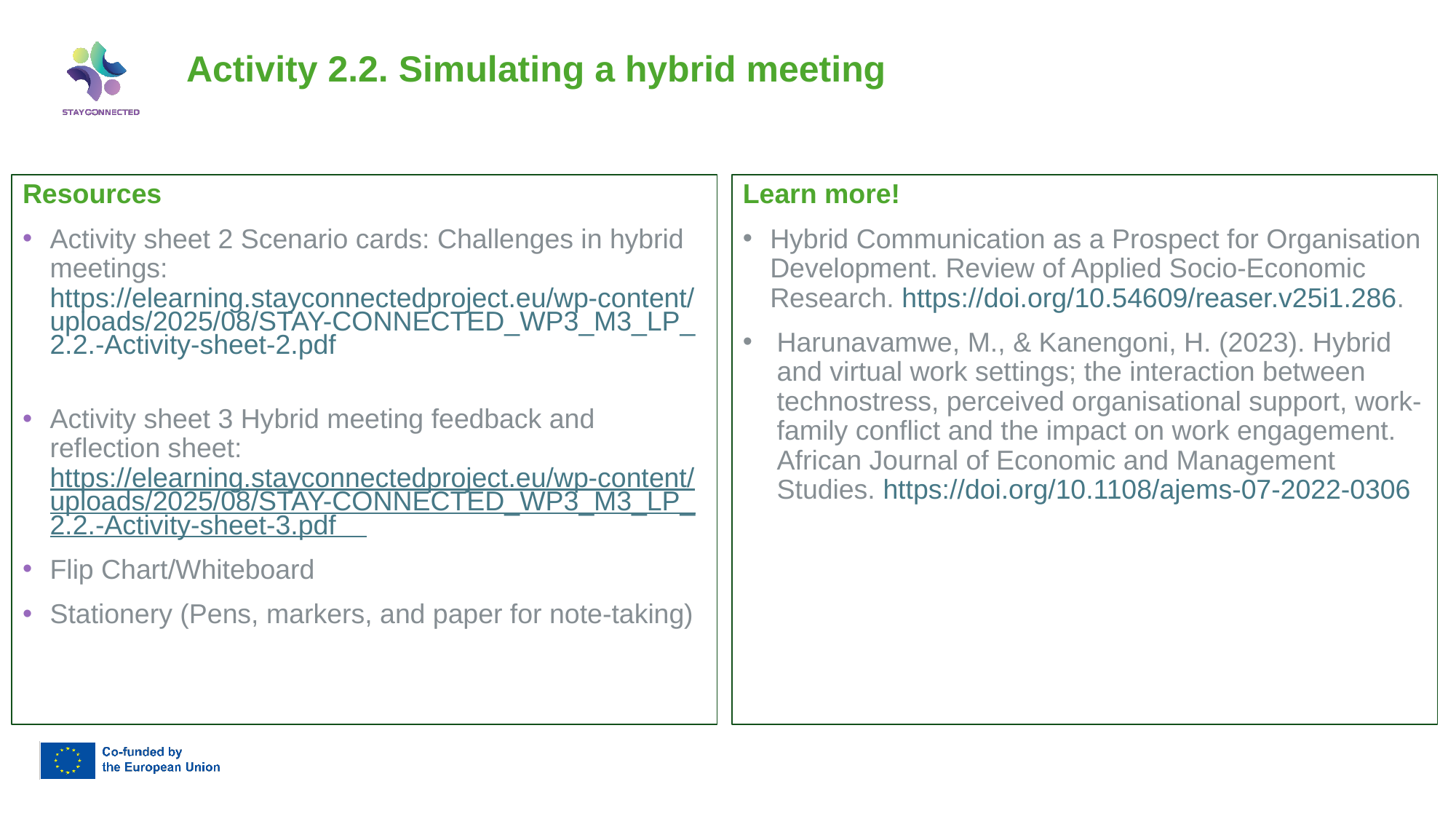

# Activity 2.2. Simulating a hybrid meeting
Learn more!
Hybrid Communication as a Prospect for Organisation Development. Review of Applied Socio-Economic Research. https://doi.org/10.54609/reaser.v25i1.286.
Harunavamwe, M., & Kanengoni, H. (2023). Hybrid and virtual work settings; the interaction between technostress, perceived organisational support, work-family conflict and the impact on work engagement. African Journal of Economic and Management Studies. https://doi.org/10.1108/ajems-07-2022-0306

Resources
Activity sheet 2 Scenario cards: Challenges in hybrid meetings: https://elearning.stayconnectedproject.eu/wp-content/uploads/2025/08/STAY-CONNECTED_WP3_M3_LP_2.2.-Activity-sheet-2.pdf
Activity sheet 3 Hybrid meeting feedback and reflection sheet: https://elearning.stayconnectedproject.eu/wp-content/uploads/2025/08/STAY-CONNECTED_WP3_M3_LP_2.2.-Activity-sheet-3.pdf
Flip Chart/Whiteboard
Stationery (Pens, markers, and paper for note-taking)